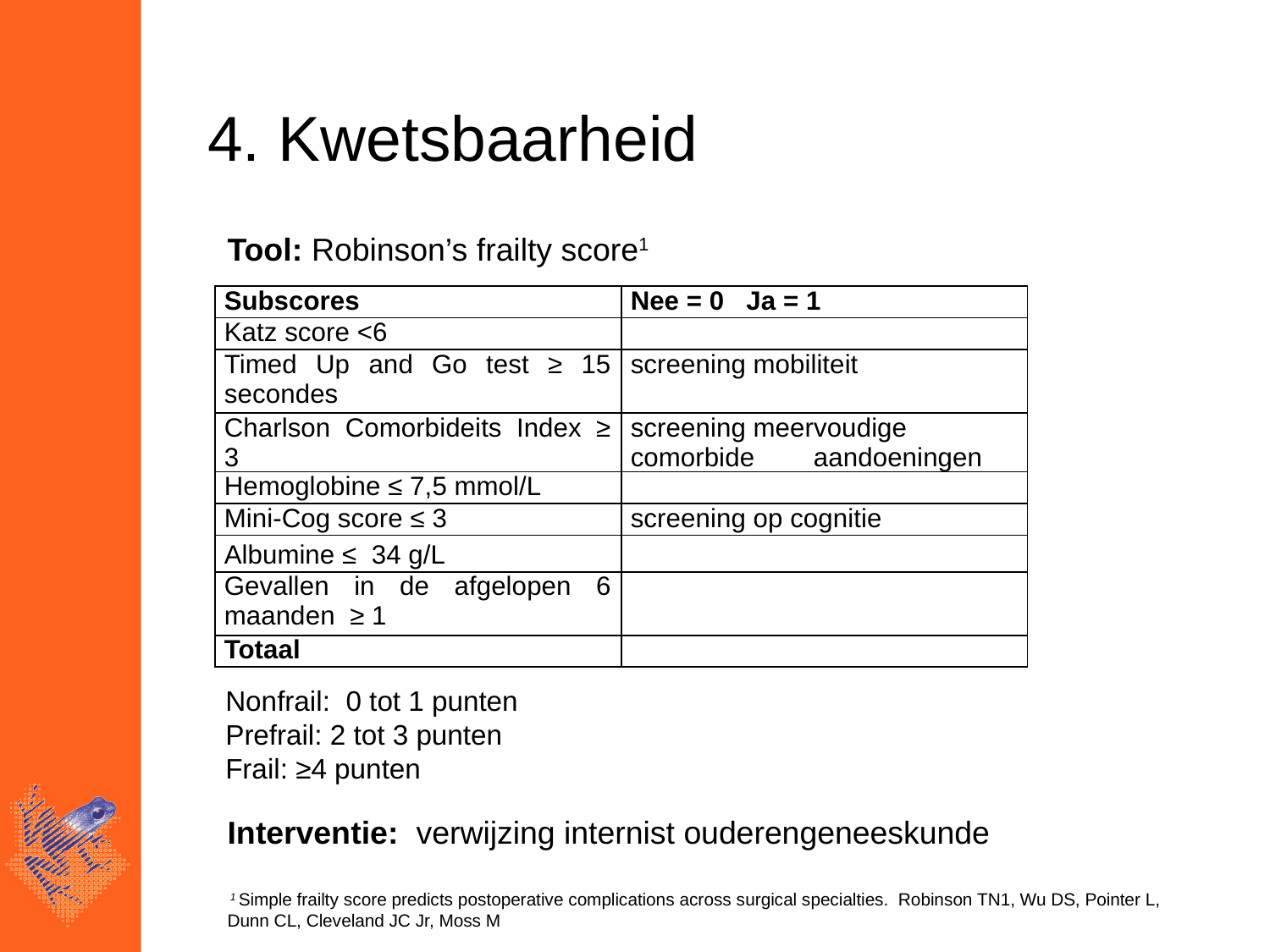

4. Kwetsbaarheid
Tool: Robinson’s frailty score1
| Subscores | Nee = 0 Ja = 1 |
| --- | --- |
| Katz score <6 |  |
| Timed Up and Go test ≥ 15 secondes | screening mobiliteit |
| Charlson Comorbideits Index ≥ 3 | screening meervoudige comorbide aandoeningen |
| Hemoglobine ≤ 7,5 mmol/L |  |
| Mini-Cog score ≤ 3 | screening op cognitie |
| Albumine ≤ 34 g/L |  |
| Gevallen in de afgelopen 6 maanden ≥ 1 |  |
| Totaal |  |
Nonfrail:  0 tot 1 punten
Prefrail: 2 tot 3 punten
Frail: ≥4 punten
Interventie:  verwijzing internist ouderengeneeskunde

 1 Simple frailty score predicts postoperative complications across surgical specialties.  Robinson TN1, Wu DS, Pointer L, Dunn CL, Cleveland JC Jr, Moss M